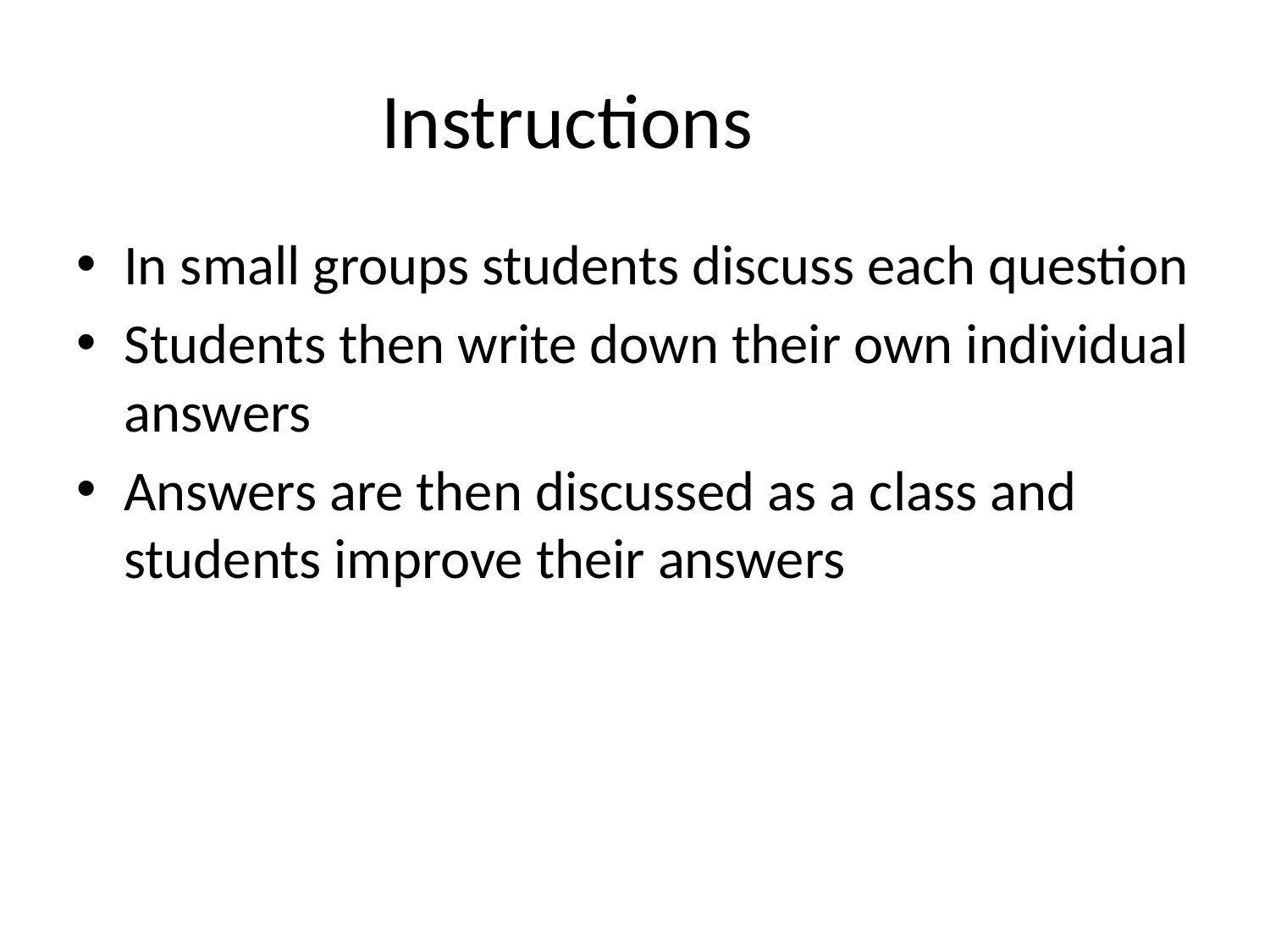

# Instructions
In small groups students discuss each question
Students then write down their own individual answers
Answers are then discussed as a class and students improve their answers